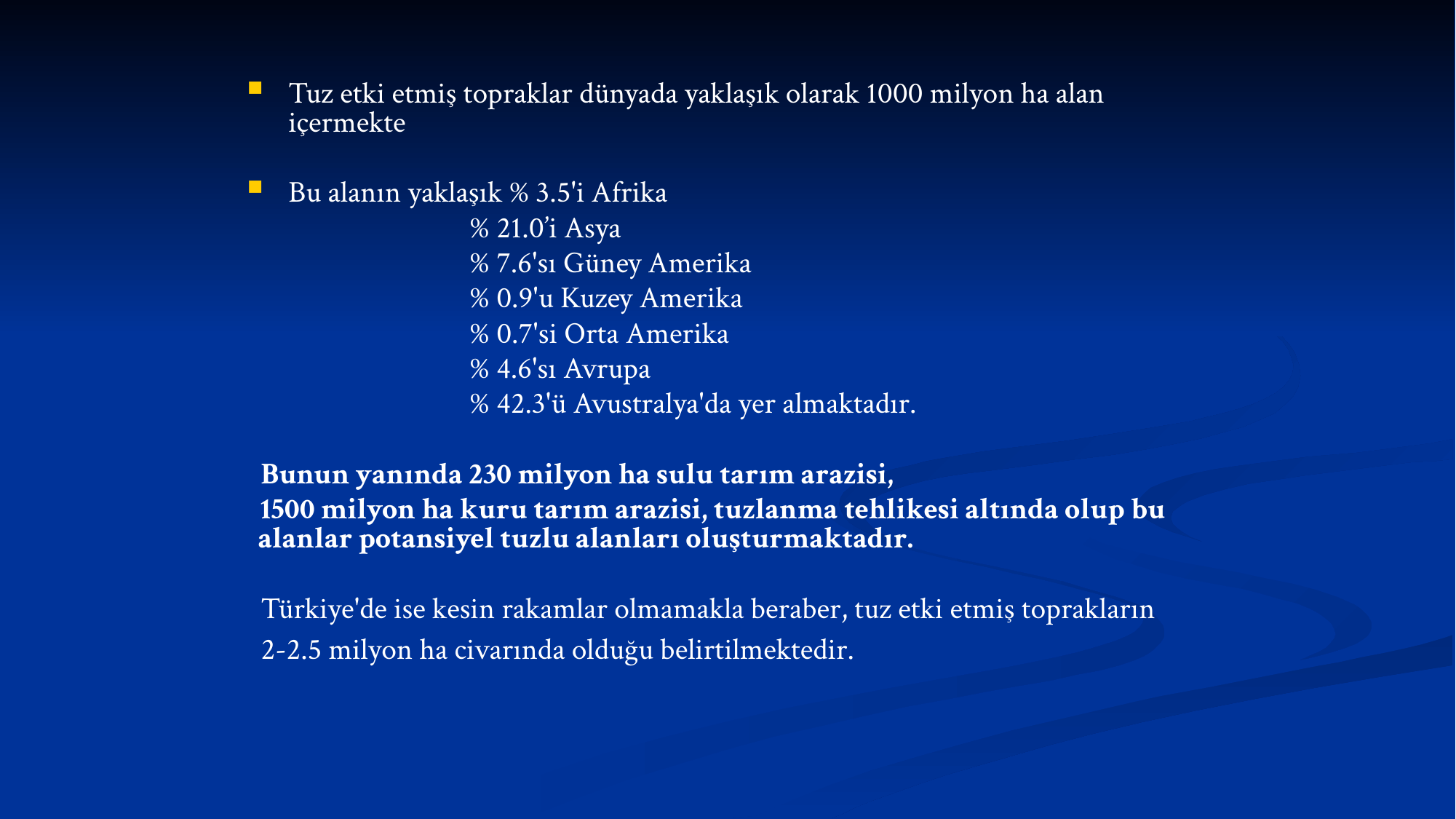

Tuz etki etmiş topraklar dünyada yaklaşık olarak 1000 milyon ha alan içermekte

Bu alanın yaklaşık % 3.5'i Afrika
                                 % 21.0’i Asya
                                 % 7.6'sı Güney Amerika
                                 % 0.9'u Kuzey Amerika
                                 % 0.7'si Orta Amerika
                                 % 4.6'sı Avrupa
                                 % 42.3'ü Avustralya'da yer almaktadır.

  Bunun yanında 230 milyon ha sulu tarım arazisi,
  1500 milyon ha kuru tarım arazisi, tuzlanma tehlikesi altında olup bu alanlar potansiyel tuzlu alanları oluşturmaktadır.

  Türkiye'de ise kesin rakamlar olmamakla beraber, tuz etki etmiş toprakların
  2-2.5 milyon ha civarında olduğu belirtilmektedir.